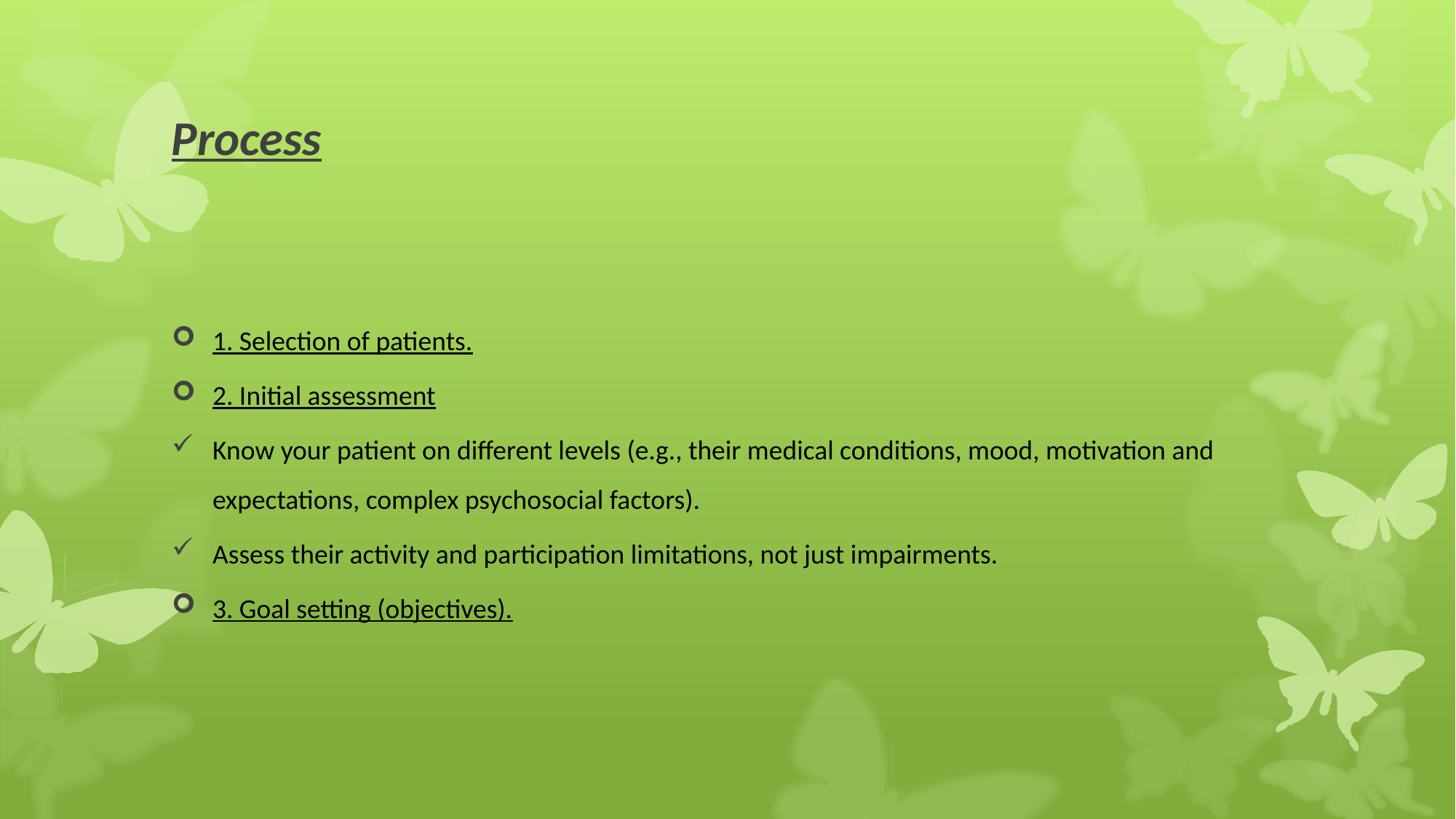

# Process

1. Selection of patients.
2. Initial assessment
Know your patient on different levels (e.g., their medical conditions, mood, motivation and expectations, complex psychosocial factors).
Assess their activity and participation limitations, not just impairments.
3. Goal setting (objectives).